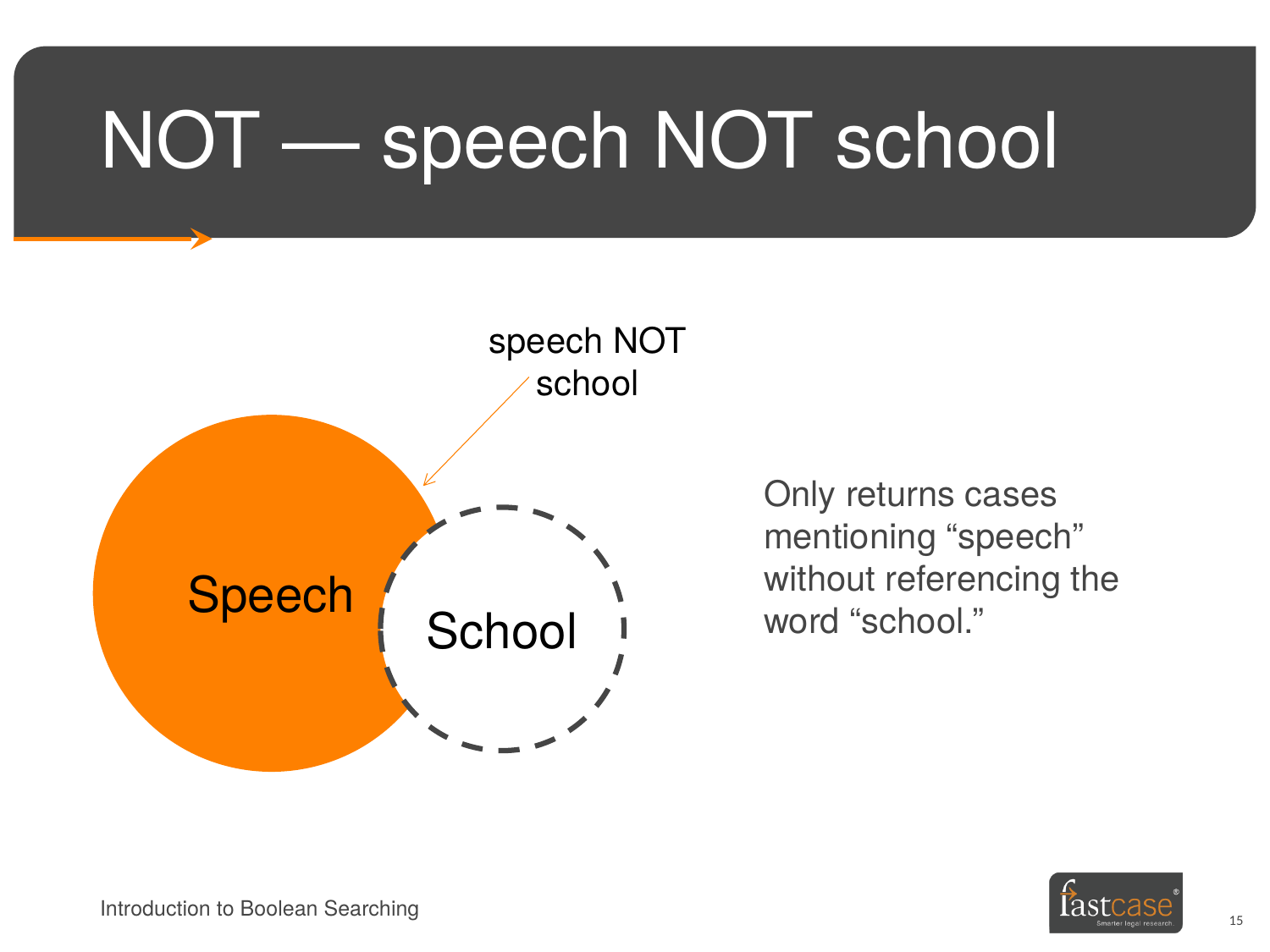

# NOT — speech NOT school
speech NOT school

Only returns cases mentioning “speech” without referencing the word “school.”

Speech
School
Introduction to Boolean Searching
15